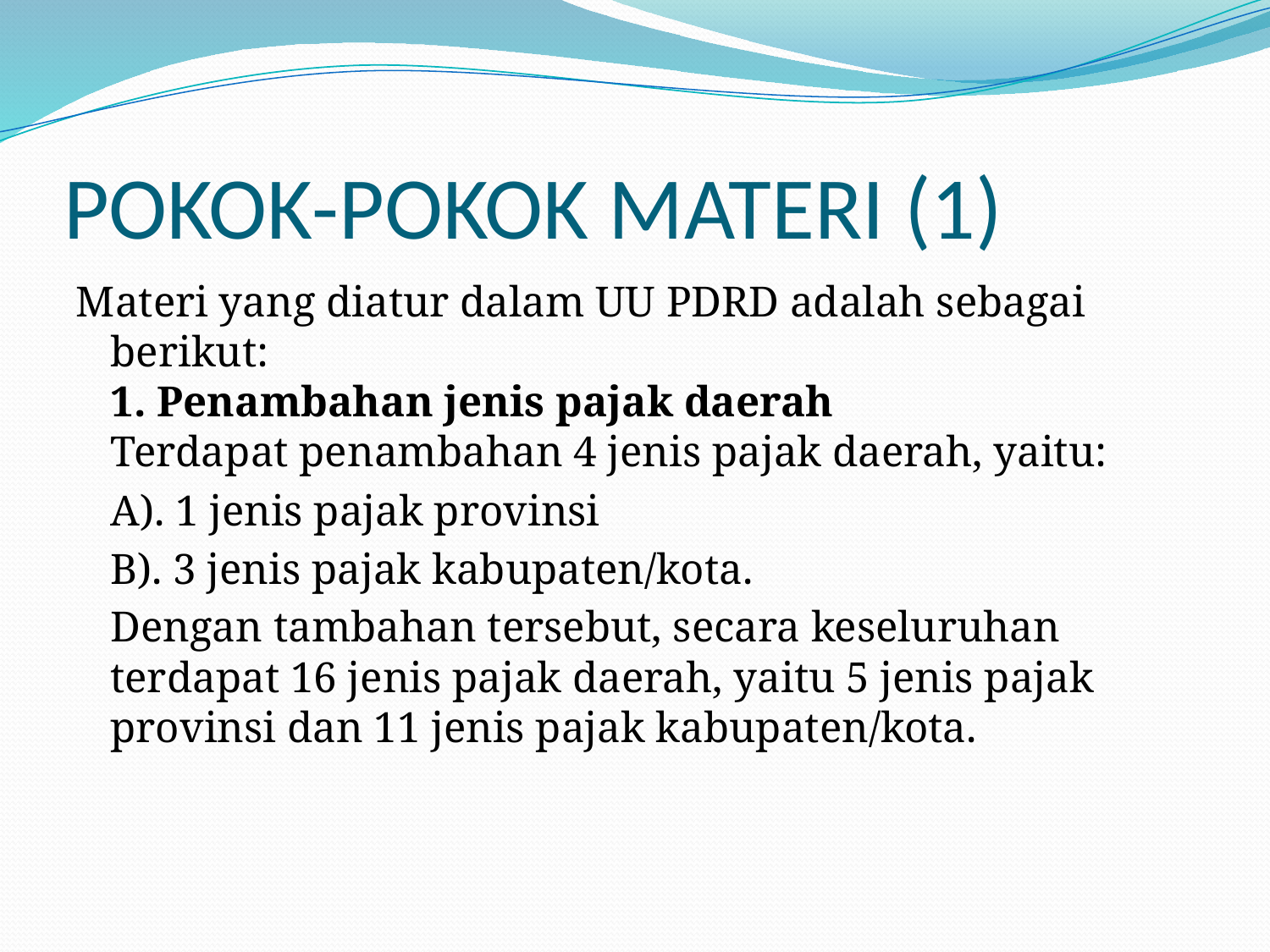

# POKOK-POKOK MATERI (1)
Materi yang diatur dalam UU PDRD adalah sebagai berikut:
1. Penambahan jenis pajak daerah
Terdapat penambahan 4 jenis pajak daerah, yaitu:
	A). 1 jenis pajak provinsi
	B). 3 jenis pajak kabupaten/kota.
		Dengan tambahan tersebut, secara keseluruhan terdapat 16 jenis pajak daerah, yaitu 5 jenis pajak provinsi dan 11 jenis pajak kabupaten/kota.